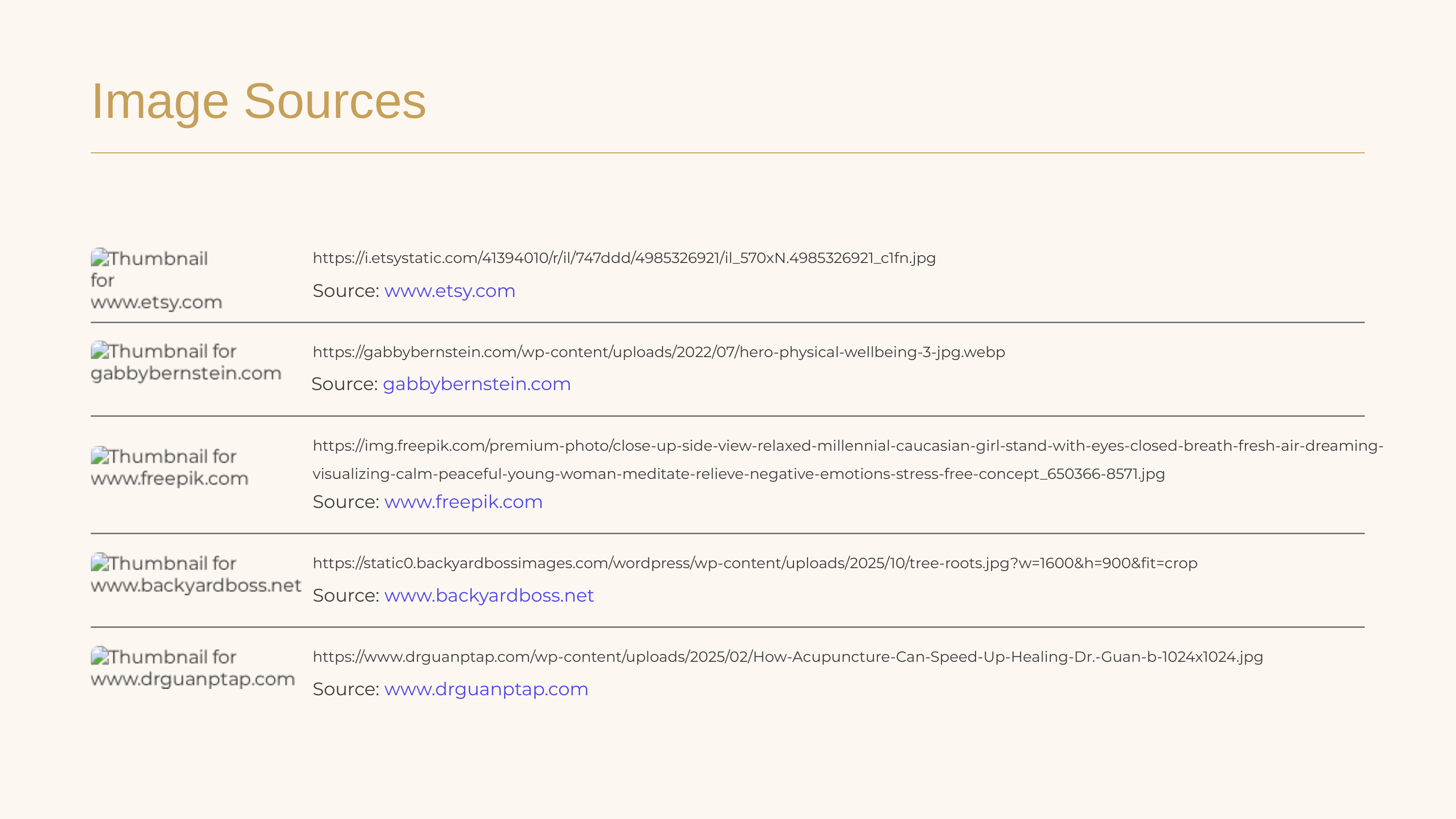

Image Sources

https://i.etsystatic.com/41394010/r/il/747ddd/4985326921/il_570xN.4985326921_c1fn.jpg

Source: www.etsy.com

https://gabbybernstein.com/wp-content/uploads/2022/07/hero-physical-wellbeing-3-jpg.webp

Source: gabbybernstein.com

https://img.freepik.com/premium-photo/close-up-side-view-relaxed-millennial-caucasian-girl-stand-with-eyes-closed-breath-fresh-air-dreaming-visualizing-calm-peaceful-young-woman-meditate-relieve-negative-emotions-stress-free-concept_650366-8571.jpg

Source: www.freepik.com

https://static0.backyardbossimages.com/wordpress/wp-content/uploads/2025/10/tree-roots.jpg?w=1600&h=900&fit=crop

Source: www.backyardboss.net

https://www.drguanptap.com/wp-content/uploads/2025/02/How-Acupuncture-Can-Speed-Up-Healing-Dr.-Guan-b-1024x1024.jpg

Source: www.drguanptap.com